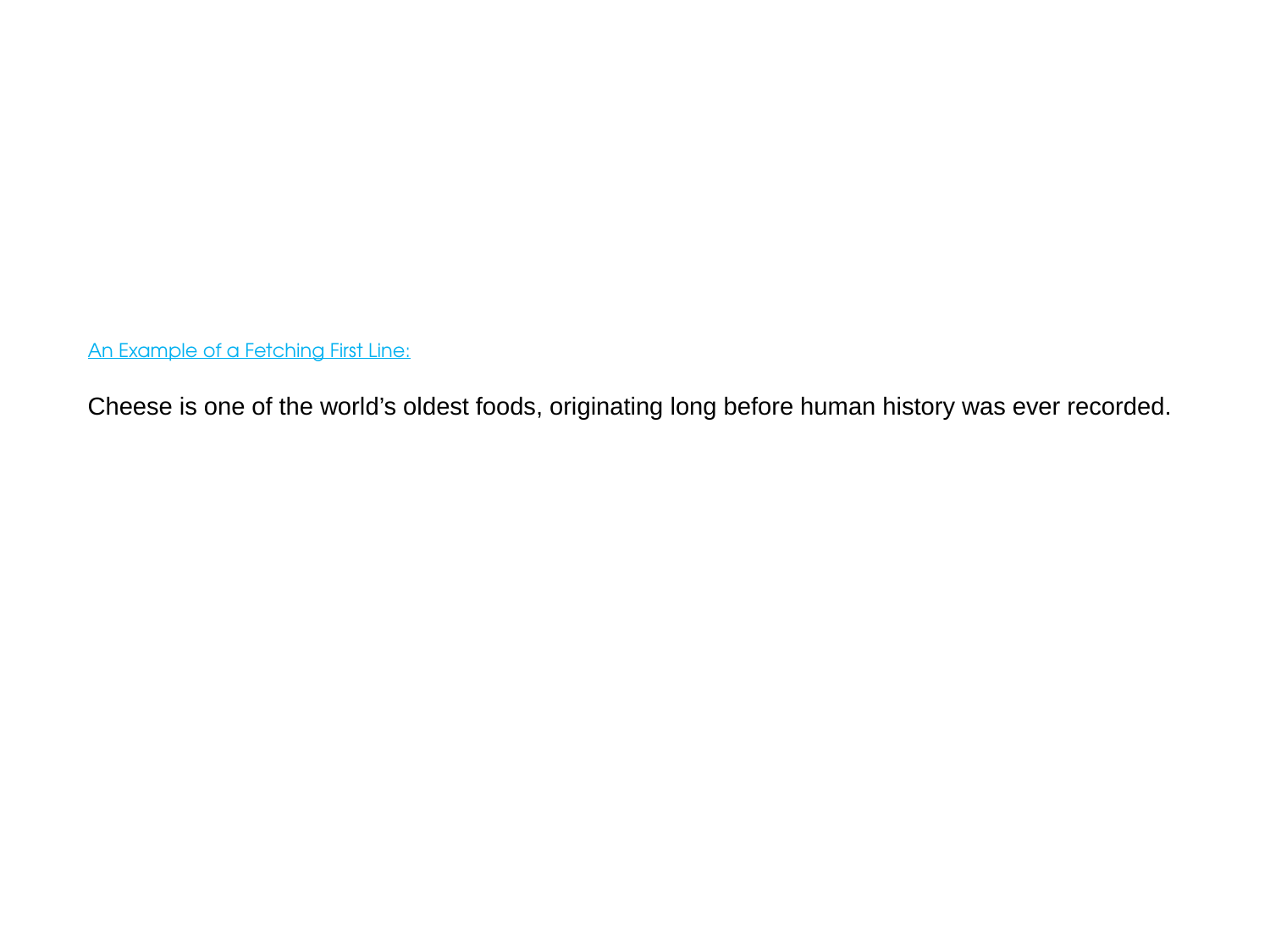

# An Example of a Fetching First Line: Cheese is one of the world’s oldest foods, originating long before human history was ever recorded.